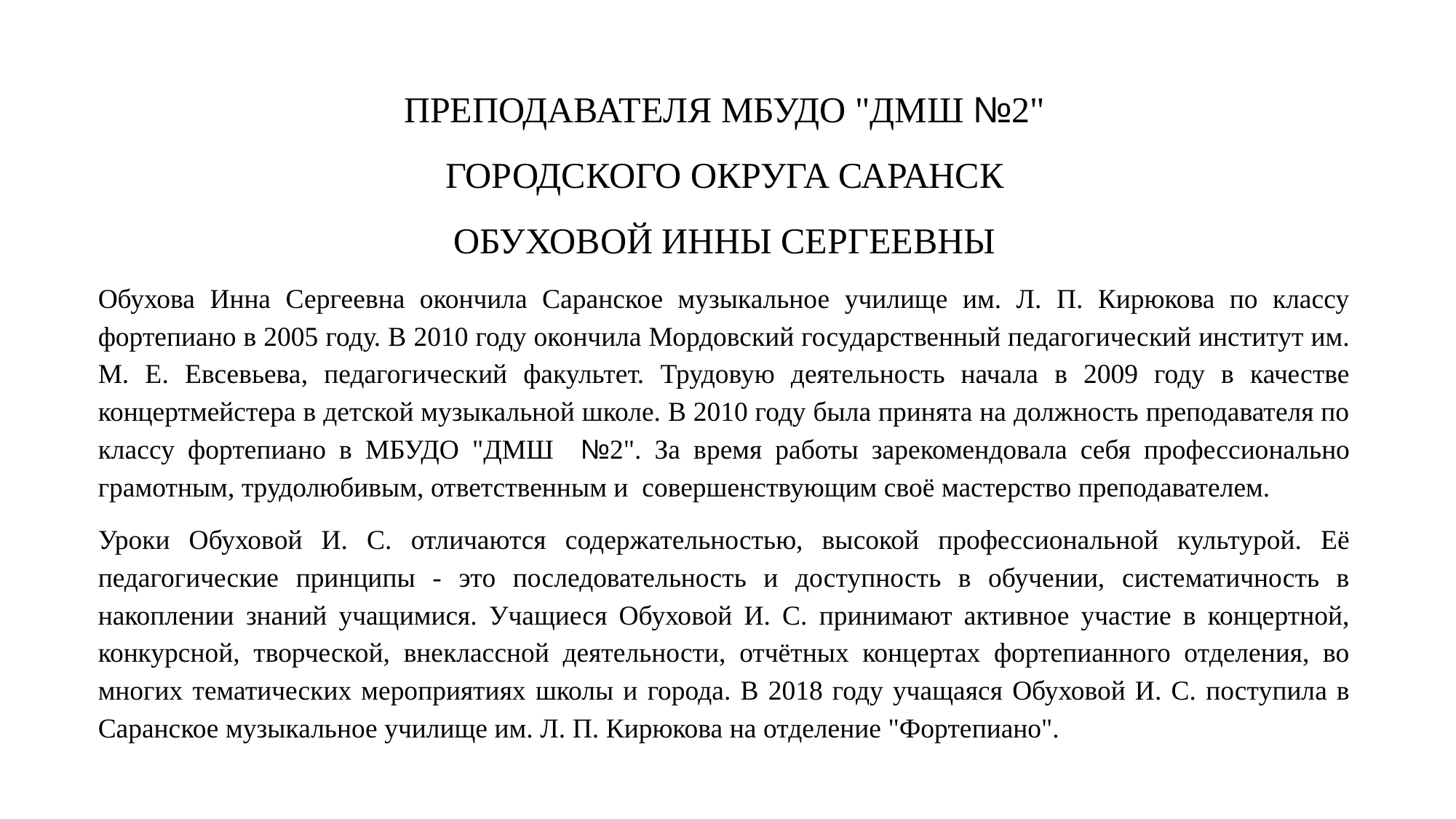

ПРЕПОДАВАТЕЛЯ МБУДО "ДМШ №2"
ГОРОДСКОГО ОКРУГА САРАНСК
ОБУХОВОЙ ИННЫ СЕРГЕЕВНЫ
Обухова Инна Сергеевна окончила Саранское музыкальное училище им. Л. П. Кирюкова по классу фортепиано в 2005 году. В 2010 году окончила Мордовский государственный педагогический институт им. М. Е. Евсевьева, педагогический факультет. Трудовую деятельность начала в 2009 году в качестве концертмейстера в детской музыкальной школе. В 2010 году была принята на должность преподавателя по классу фортепиано в МБУДО "ДМШ  №2". За время работы зарекомендовала себя профессионально грамотным, трудолюбивым, ответственным и  совершенствующим своё мастерство преподавателем.
Уроки Обуховой И. С. отличаются содержательностью, высокой профессиональной культурой. Её педагогические принципы - это последовательность и доступность в обучении, систематичность в накоплении знаний учащимися. Учащиеся Обуховой И. С. принимают активное участие в концертной, конкурсной, творческой, внеклассной деятельности, отчётных концертах фортепианного отделения, во многих тематических мероприятиях школы и города. В 2018 году учащаяся Обуховой И. С. поступила в Саранское музыкальное училище им. Л. П. Кирюкова на отделение "Фортепиано".